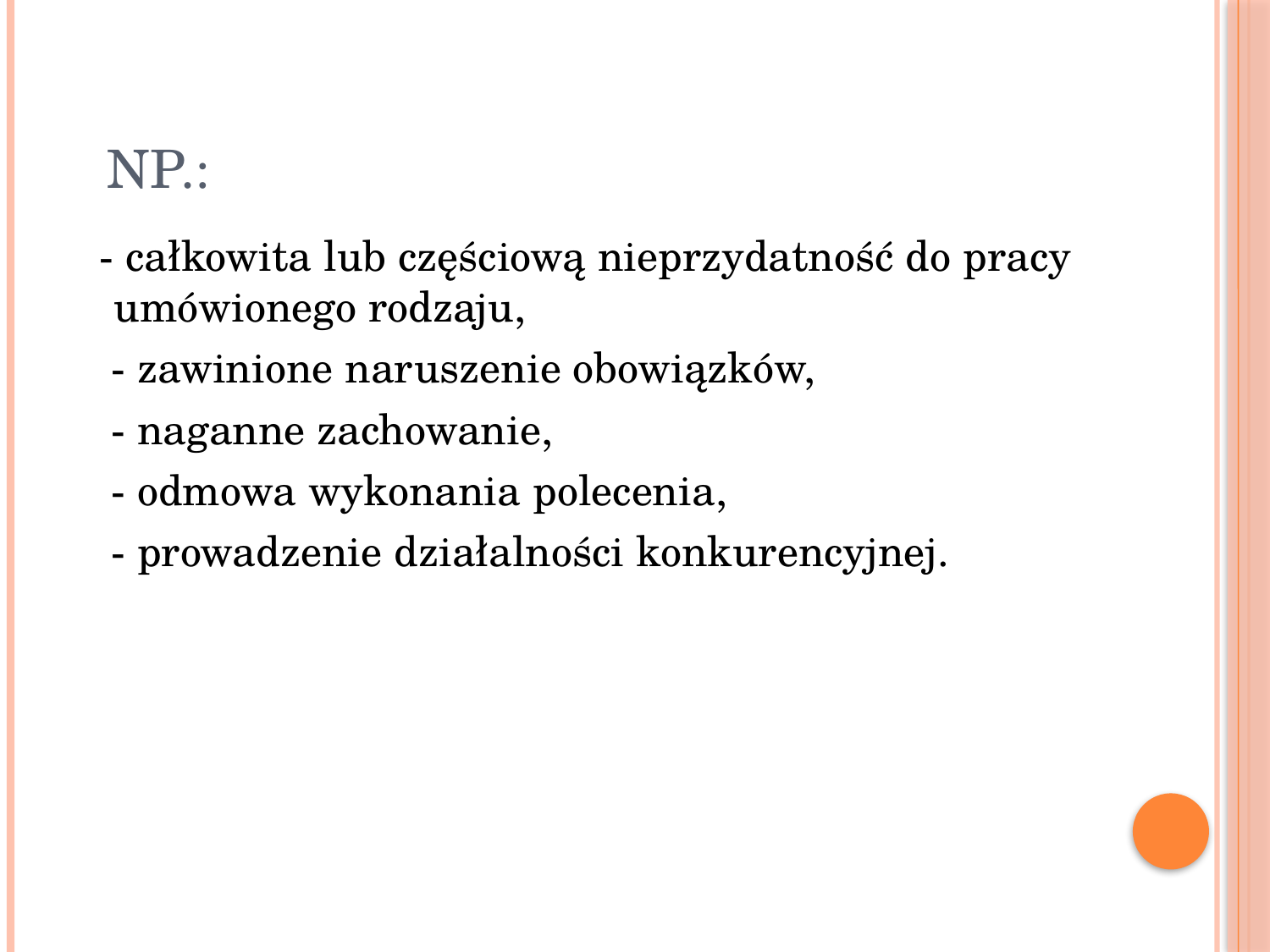

# Np.:
  - całkowita lub częściową nieprzydatność do pracy umówionego rodzaju,
   - zawinione naruszenie obowiązków,
   - naganne zachowanie,
   - odmowa wykonania polecenia,
   - prowadzenie działalności konkurencyjnej.